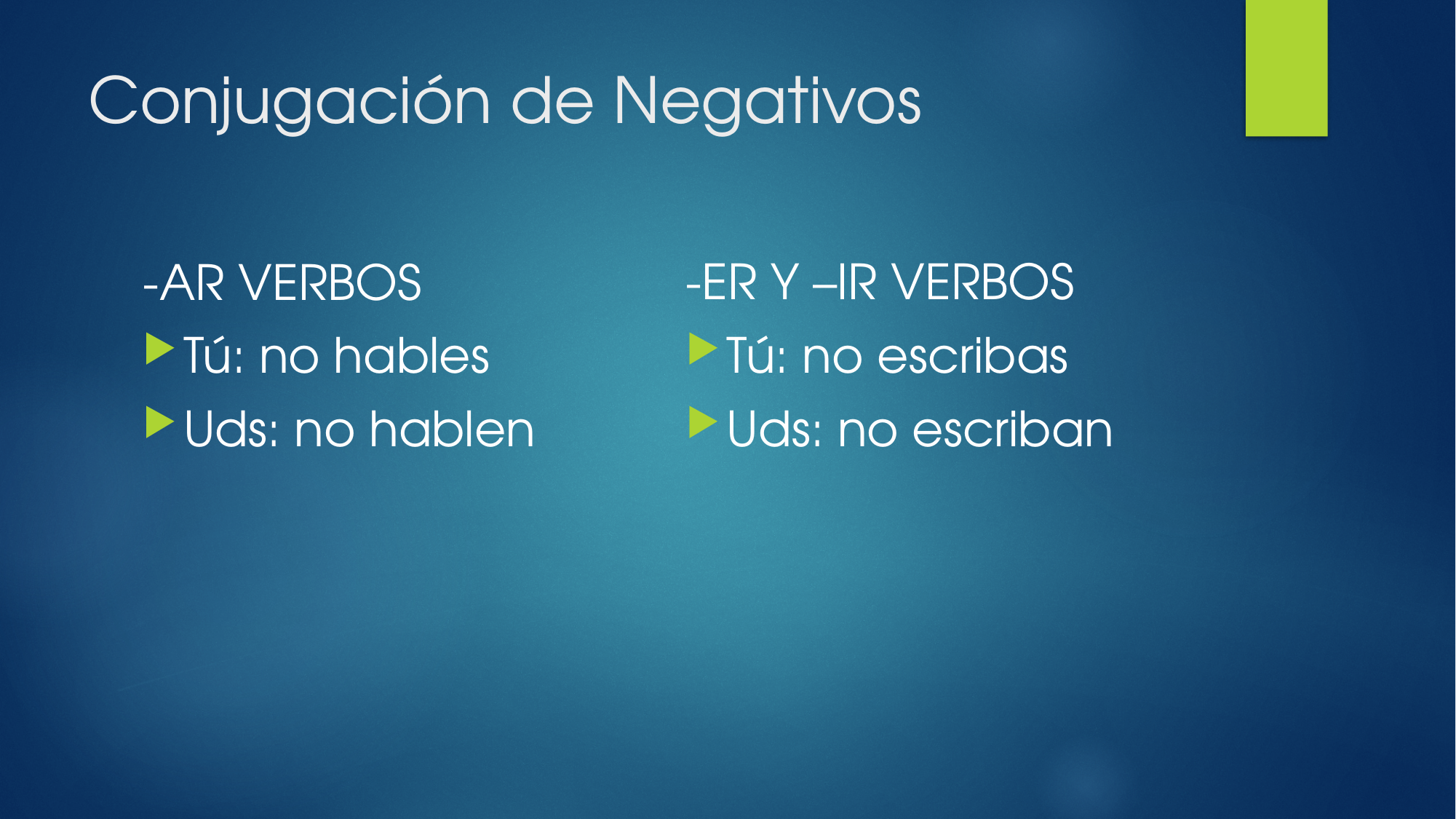

# Conjugación de Negativos
-ER Y –IR VERBOS
Tú: no escribas
Uds: no escriban
-AR VERBOS
Tú: no hables
Uds: no hablen